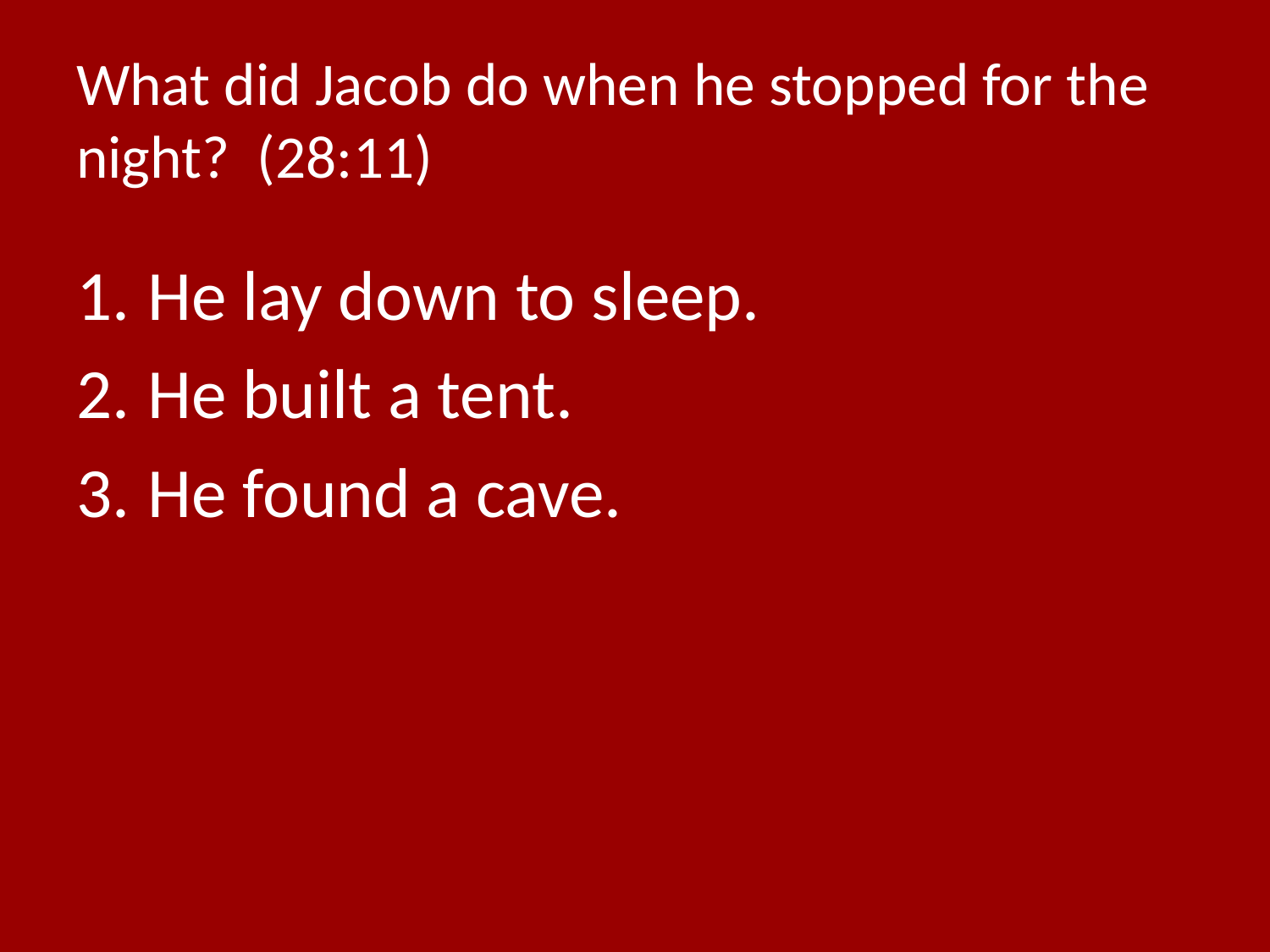

# What did Jacob do when he stopped for the night?  (28:11)
He lay down to sleep.
He built a tent.
He found a cave.